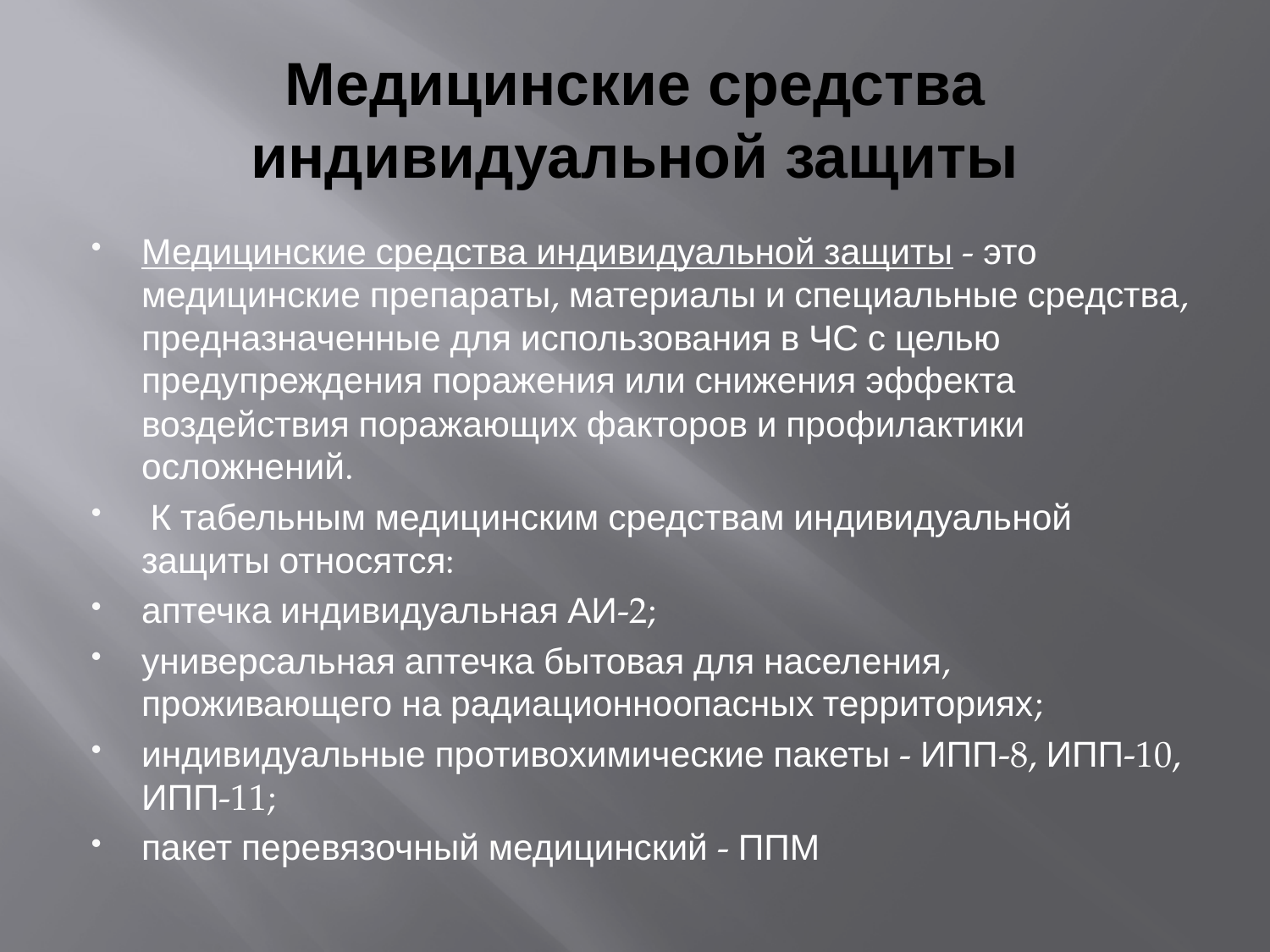

# Медицинские средства индивидуальной защиты
Медицинские средства индивидуальной защиты - это медицинские препараты, материалы и специальные средства, предназначенные для использования в ЧС с целью предупреждения поражения или снижения эффекта воздействия поражающих факторов и профилактики осложнений.
 К табельным медицинским средствам индивидуальной защиты относятся:
аптечка индивидуальная АИ-2;
универсальная аптечка бытовая для населения, проживающего на радиационноопасных территориях;
индивидуальные противохимические пакеты - ИПП-8, ИПП-10, ИПП-11;
пакет перевязочный медицинский - ППМ